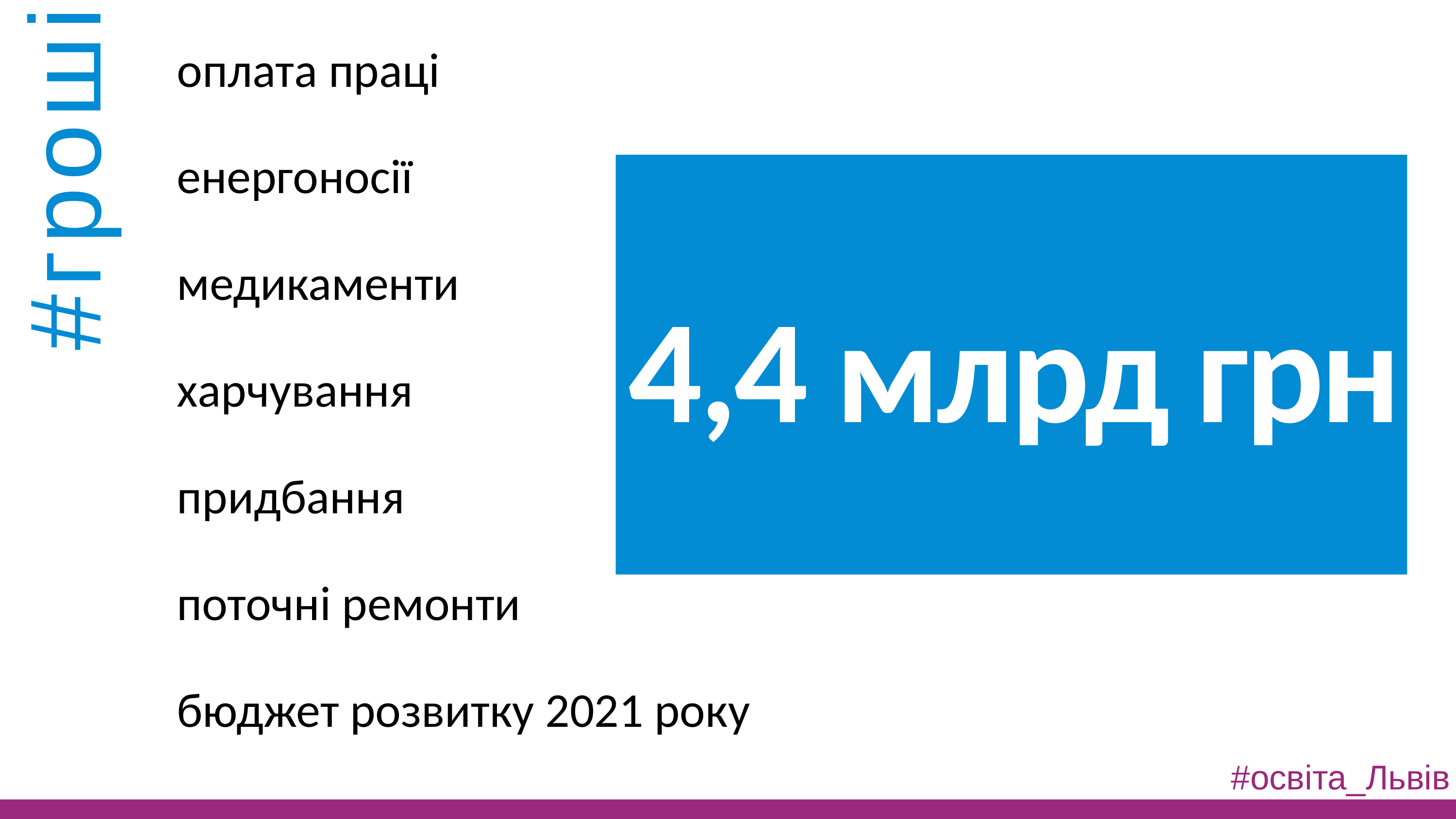

4,4млрд грн
оплата праці

енергоносії

медикаменти

харчування

придбання

поточні ремонти

бюджет розвитку 2021 року

#гроші
4,4 млрд грн
#освіта_Львів